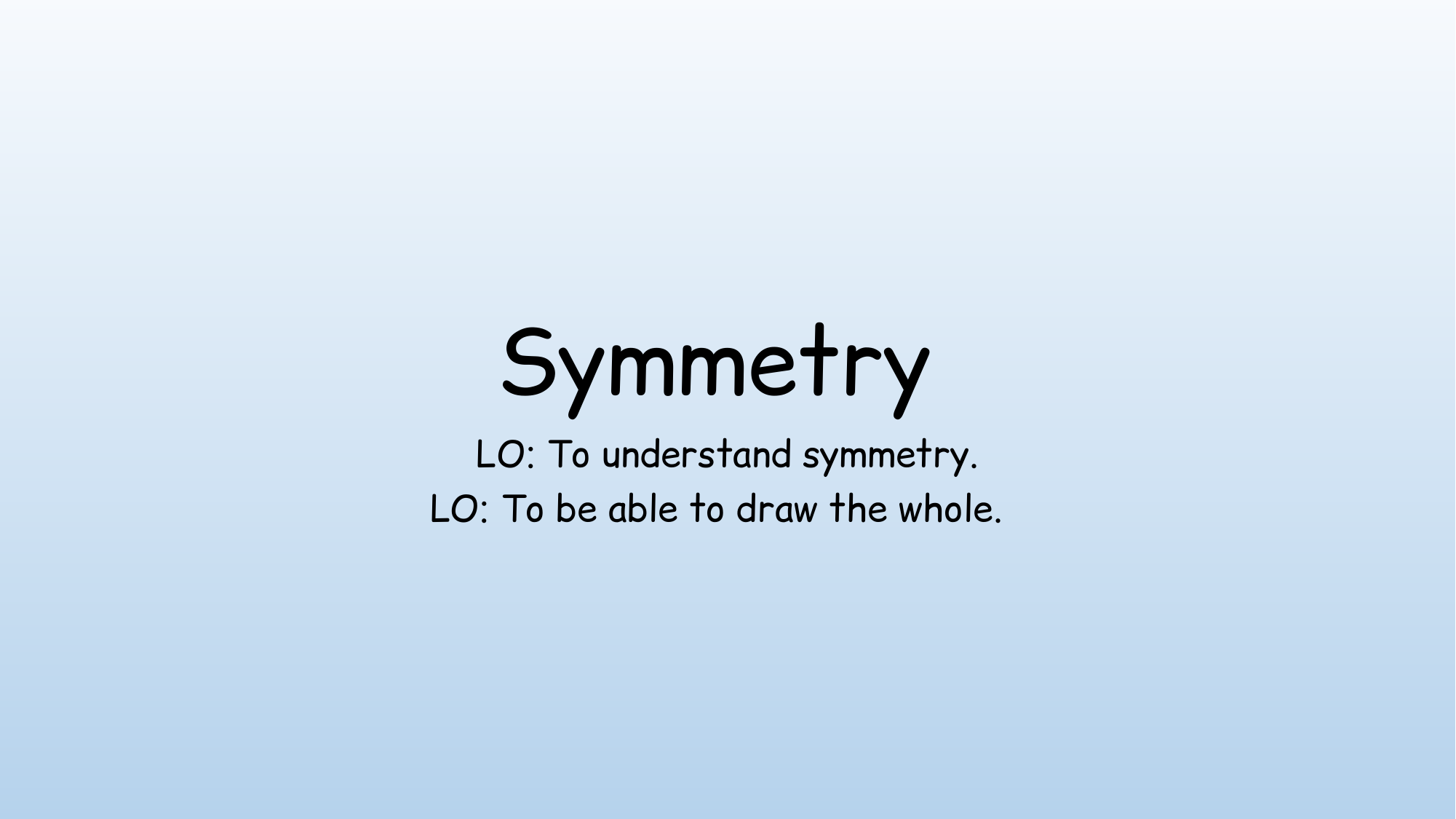

# Symmetry
LO: To understand symmetry.
LO: To be able to draw the whole.